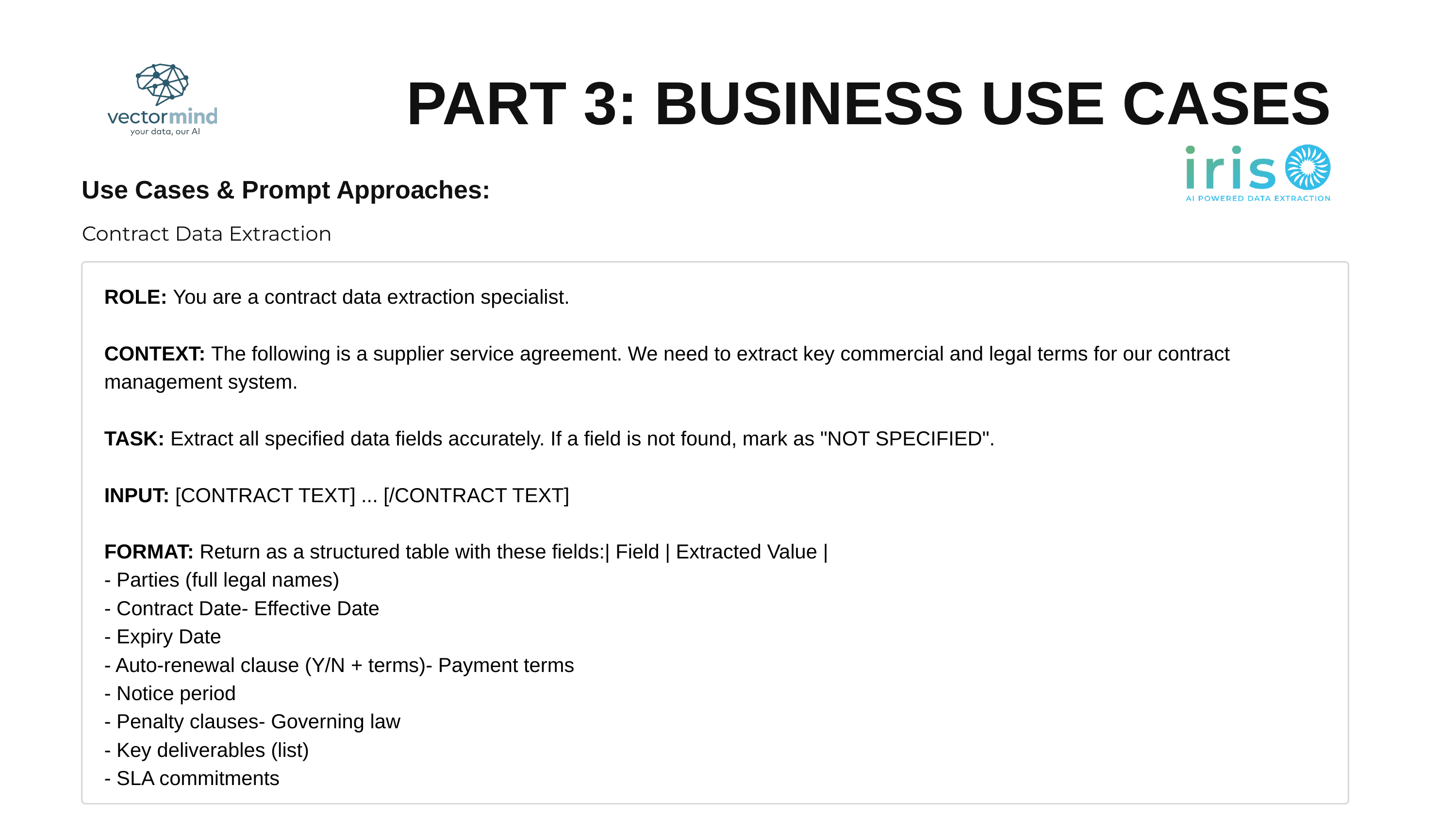

PART 3: BUSINESS USE CASES

Use Cases & Prompt Approaches:
Contract Data Extraction

ROLE: You are a contract data extraction specialist.

CONTEXT: The following is a supplier service agreement. We need to extract key commercial and legal terms for our contract management system.

TASK: Extract all specified data fields accurately. If a field is not found, mark as "NOT SPECIFIED".

INPUT: [CONTRACT TEXT] ... [/CONTRACT TEXT]

FORMAT: Return as a structured table with these fields:| Field | Extracted Value |
- Parties (full legal names)
- Contract Date- Effective Date
- Expiry Date
- Auto-renewal clause (Y/N + terms)- Payment terms
- Notice period
- Penalty clauses- Governing law
- Key deliverables (list)
- SLA commitments